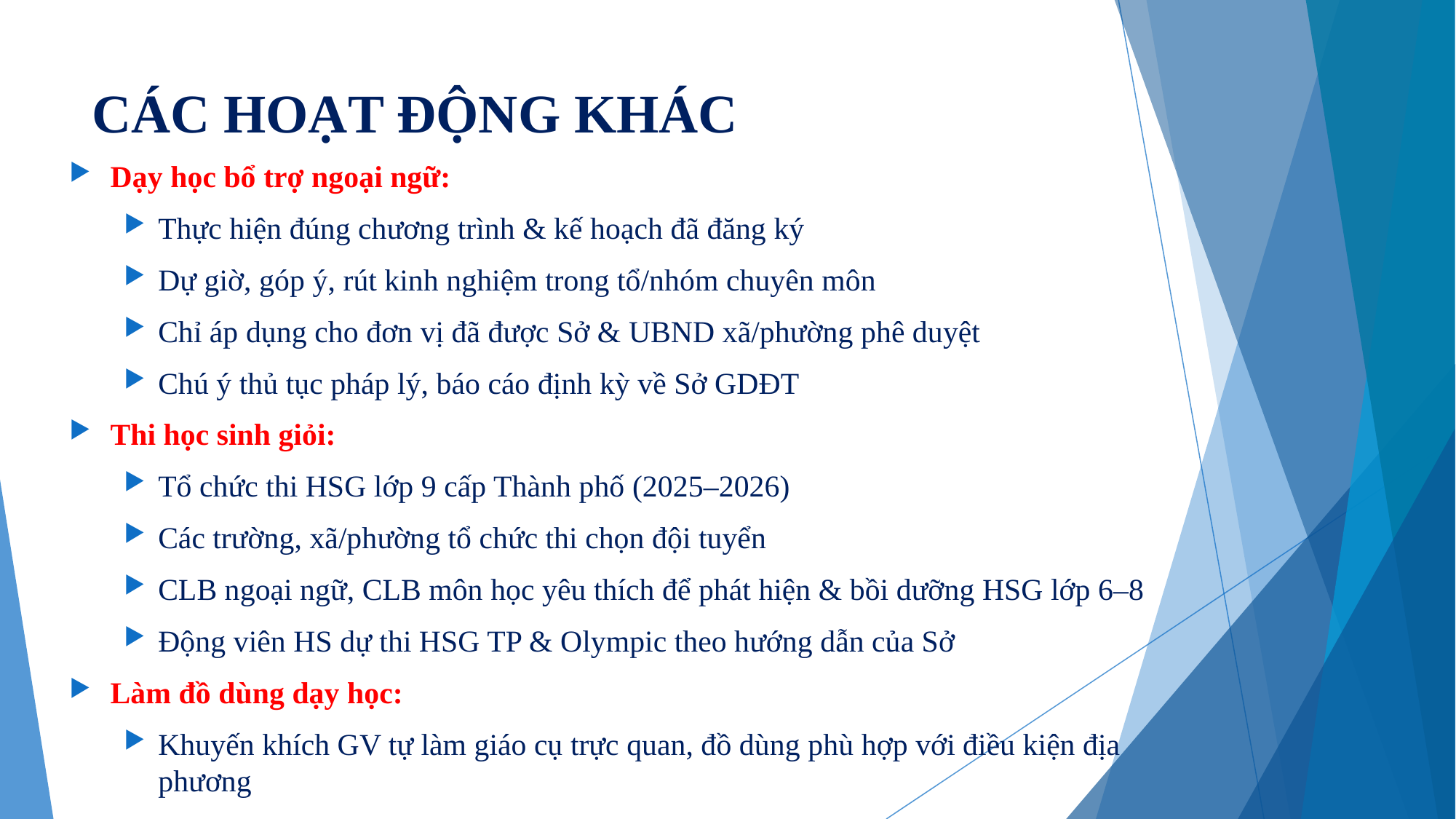

# CÁC HOẠT ĐỘNG KHÁC
Dạy học bổ trợ ngoại ngữ:
Thực hiện đúng chương trình & kế hoạch đã đăng ký
Dự giờ, góp ý, rút kinh nghiệm trong tổ/nhóm chuyên môn
Chỉ áp dụng cho đơn vị đã được Sở & UBND xã/phường phê duyệt
Chú ý thủ tục pháp lý, báo cáo định kỳ về Sở GDĐT
Thi học sinh giỏi:
Tổ chức thi HSG lớp 9 cấp Thành phố (2025–2026)
Các trường, xã/phường tổ chức thi chọn đội tuyển
CLB ngoại ngữ, CLB môn học yêu thích để phát hiện & bồi dưỡng HSG lớp 6–8
Động viên HS dự thi HSG TP & Olympic theo hướng dẫn của Sở
Làm đồ dùng dạy học:
Khuyến khích GV tự làm giáo cụ trực quan, đồ dùng phù hợp với điều kiện địa phương